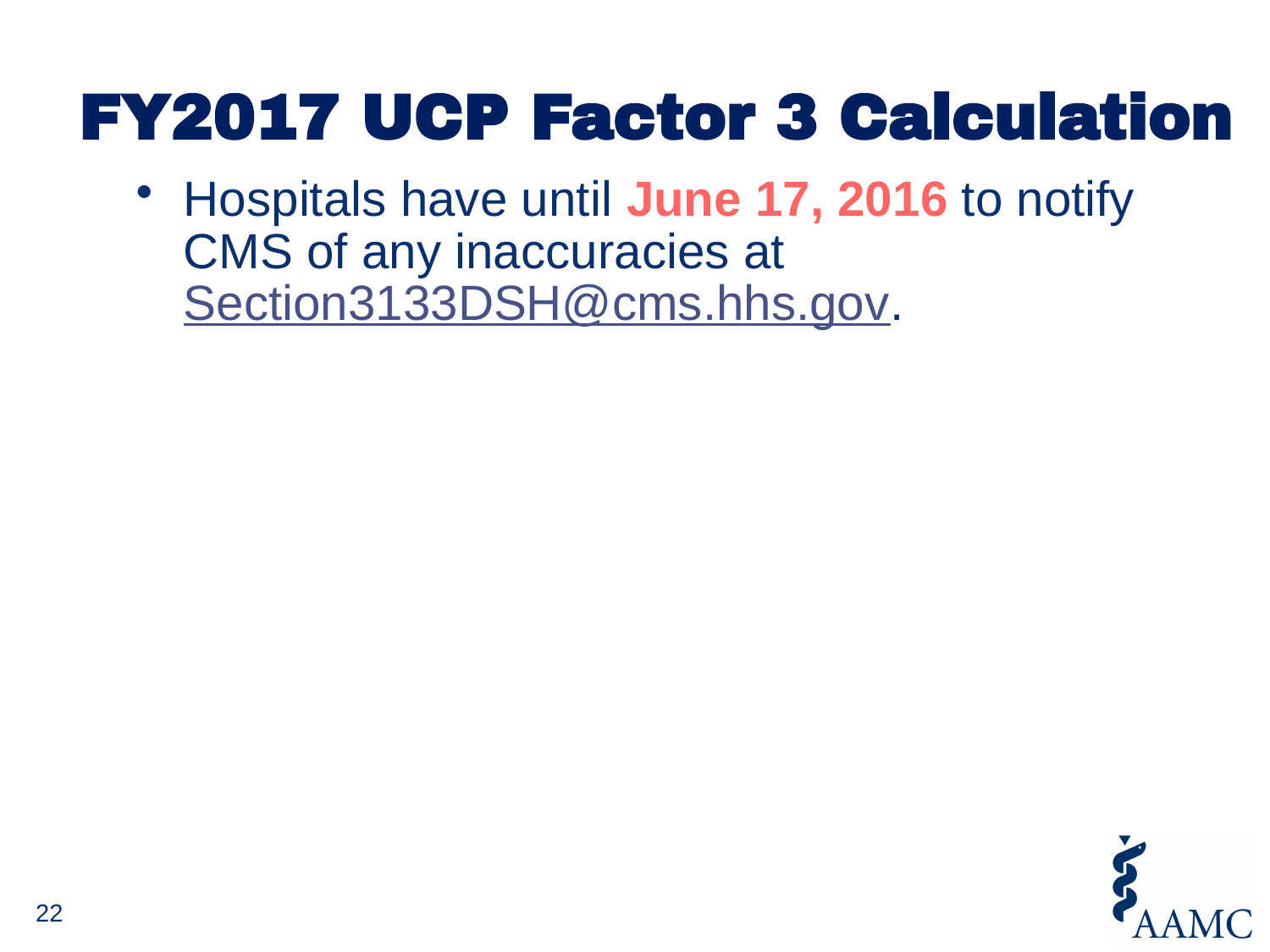

# FY2017 UCP Factor 3 Calculation
Hospitals have until June 17, 2016 to notify CMS of any inaccuracies at Section3133DSH@cms.hhs.gov.
22